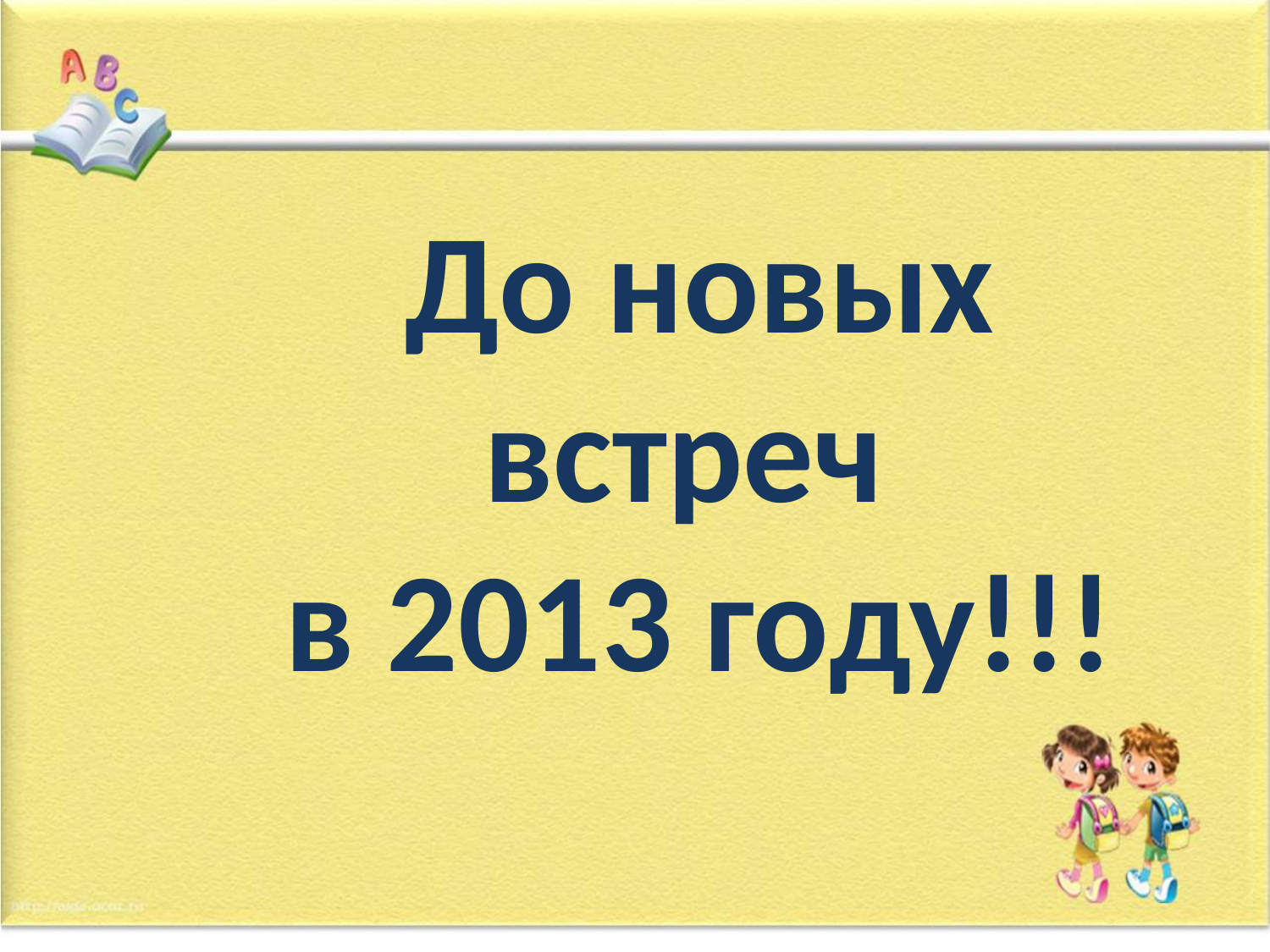

До новых встреч
в 2013 году!!!
#